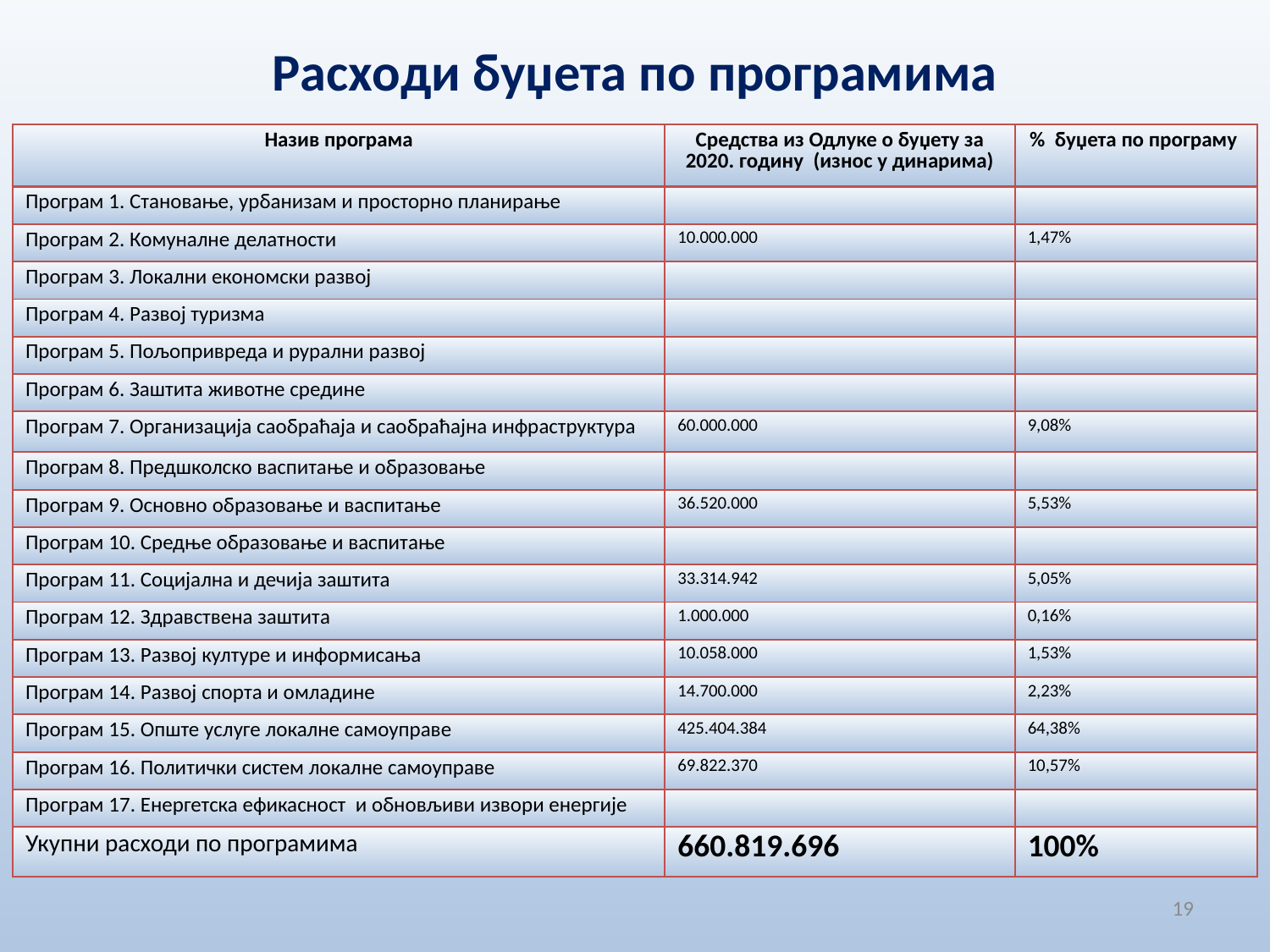

# Расходи буџета по програмима
| Назив програма | Средства из Одлуке о буџету за 2020. годину (износ у динарима) | % буџета по програму |
| --- | --- | --- |
| Програм 1. Становање, урбанизам и просторно планирање |  |  |
| Програм 2. Комуналне делатности | 10.000.000 | 1,47% |
| Програм 3. Локални економски развој |  |  |
| Програм 4. Развој туризма |  |  |
| Програм 5. Пољопривреда и рурални развој |  |  |
| Програм 6. Заштита животне средине |  |  |
| Програм 7. Организација саобраћаја и саобраћајна инфраструктура | 60.000.000 | 9,08% |
| Програм 8. Предшколско васпитање и образовање |  |  |
| Програм 9. Основно образовање и васпитање | 36.520.000 | 5,53% |
| Програм 10. Средње образовање и васпитање |  |  |
| Програм 11. Социјална и дечија заштита | 33.314.942 | 5,05% |
| Програм 12. Здравствена заштита | 1.000.000 | 0,16% |
| Програм 13. Развој културе и информисања | 10.058.000 | 1,53% |
| Програм 14. Развој спорта и омладине | 14.700.000 | 2,23% |
| Програм 15. Опште услуге локалне самоуправе | 425.404.384 | 64,38% |
| Програм 16. Политички систем локалне самоуправе | 69.822.370 | 10,57% |
| Програм 17. Енергетска ефикасност и обновљиви извори енергије |  |  |
| Укупни расходи по програмима | 660.819.696 | 100% |
19